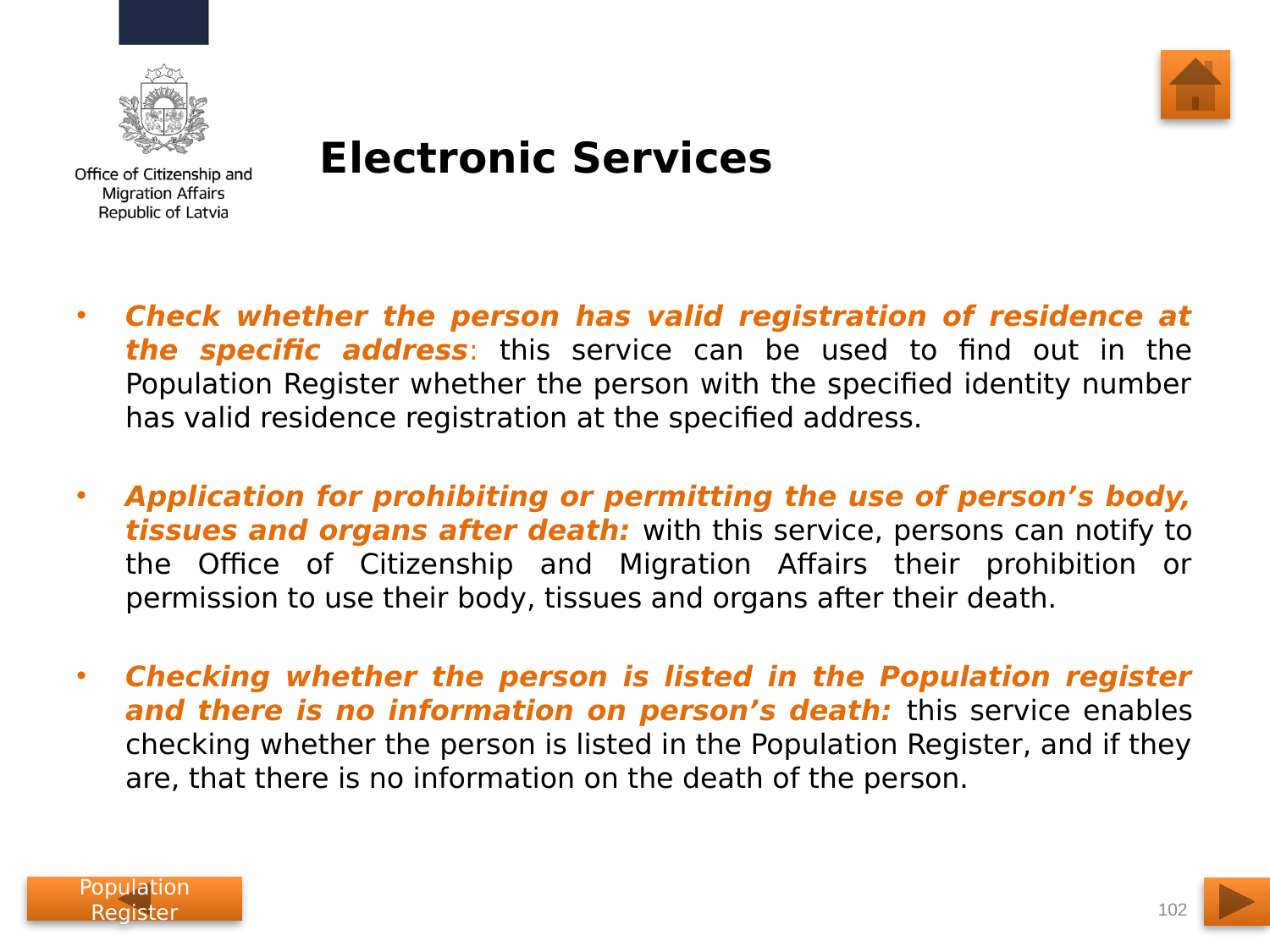

# Electronic Services

Check whether the person has valid registration of residence at the specific address: this service can be used to find out in the Population Register whether the person with the specified identity number has valid residence registration at the specified address.

Application for prohibiting or permitting the use of person’s body, tissues and organs after death: with this service, persons can notify to the Office of Citizenship and Migration Affairs their prohibition or permission to use their body, tissues and organs after their death.

Checking whether the person is listed in the Population register and there is no information on person’s death: this service enables checking whether the person is listed in the Population Register, and if they are, that there is no information on the death of the person.

Population Register

102